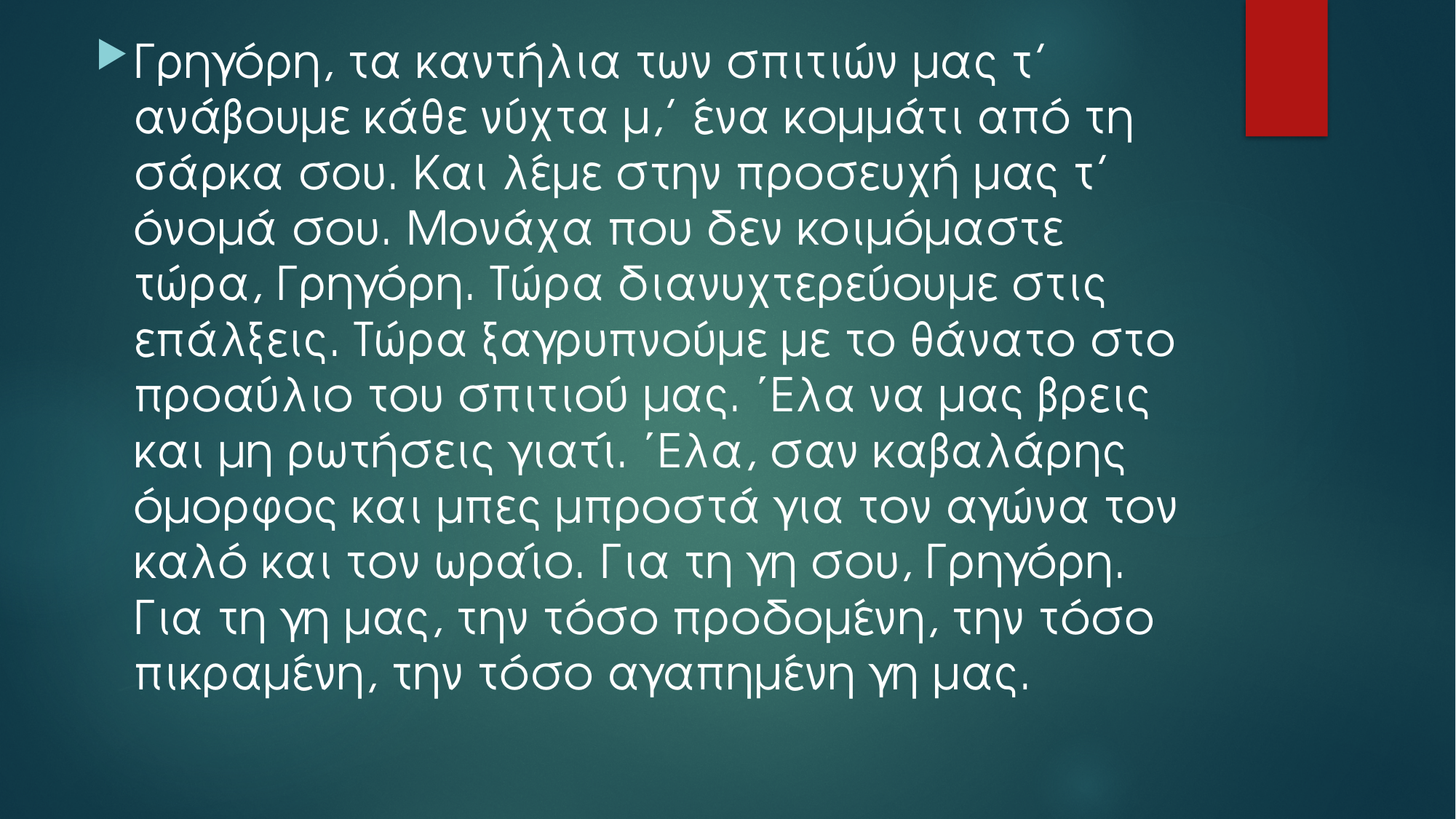

Γρηγόρη, τα καντήλια των σπιτιών μας τ’ ανάβουμε κάθε νύχτα μ,’ ένα κομμάτι από τη σάρκα σου. Και λέμε στην προσευχή μας τ’ όνομά σου. Μονάχα που δεν κοιμόμαστε τώρα, Γρηγόρη. Τώρα διανυχτερεύουμε στις επάλξεις. Τώρα ξαγρυπνούμε με το θάνατο στο προαύλιο του σπιτιού μας. ΄Ελα να μας βρεις και μη ρωτήσεις γιατί. ΄Ελα, σαν καβαλάρης όμορφος και μπες μπροστά για τον αγώνα τον καλό και τον ωραίο. Για τη γη σου, Γρηγόρη. Για τη γη μας, την τόσο προδομένη, την τόσο πικραμένη, την τόσο αγαπημένη γη μας.